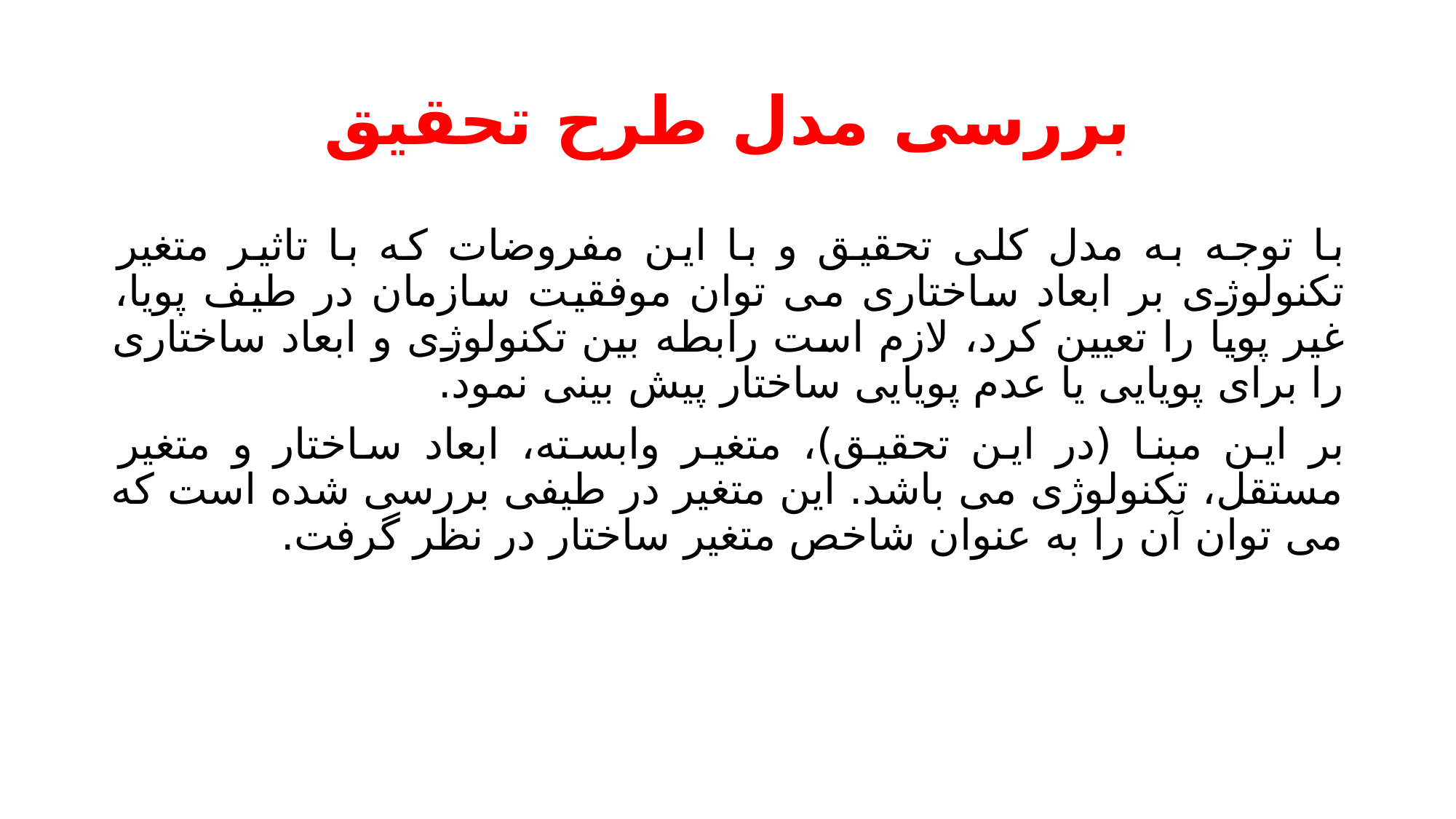

# بررسی مدل طرح تحقیق
با توجه به مدل کلی تحقیق و با این مفروضات که با تاثیر متغیر تکنولوژی بر ابعاد ساختاری می توان موفقیت سازمان در طیف پویا، غیر پویا را تعیین کرد، لازم است رابطه بین تکنولوژی و ابعاد ساختاری را برای پویایی یا عدم پویایی ساختار پیش بینی نمود.
بر این مبنا (در این تحقیق)، متغیر وابسته، ابعاد ساختار و متغیر مستقل، تکنولوژی می باشد. این متغیر در طیفی بررسی شده است که می توان آن را به عنوان شاخص متغیر ساختار در نظر گرفت.